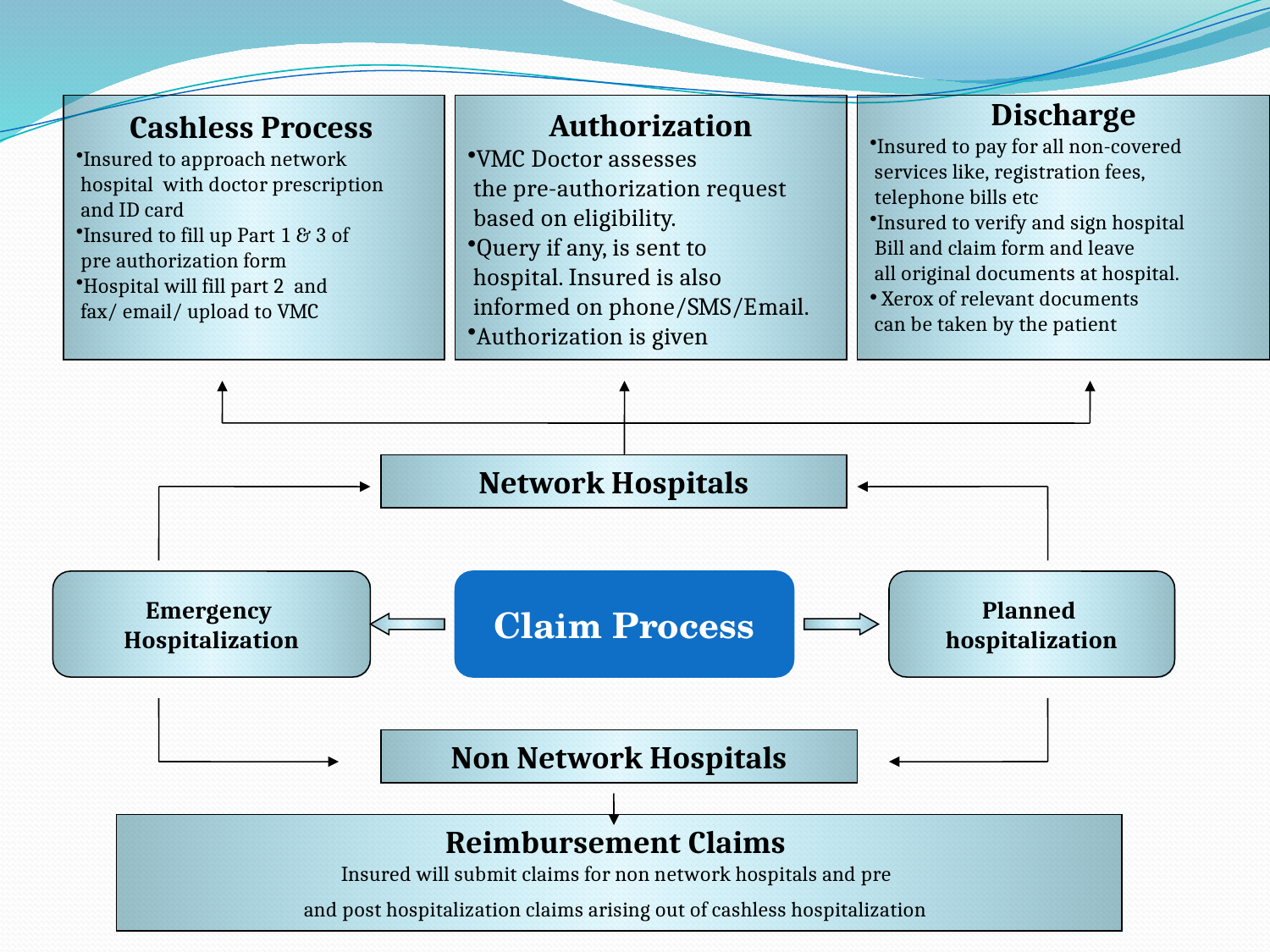

Cashless Process
Insured to approach network
 hospital  with doctor prescription
 and ID card
Insured to fill up Part 1 & 3 of
 pre authorization form
Hospital will fill part 2  and
 fax/ email/ upload to VMC

Authorization
VMC Doctor assesses
 the pre-authorization request
 based on eligibility.
Query if any, is sent to
 hospital. Insured is also
 informed on phone/SMS/Email.
Authorization is given
Discharge
Insured to pay for all non-covered
 services like, registration fees,
 telephone bills etc
Insured to verify and sign hospital
 Bill and claim form and leave
 all original documents at hospital.
 Xerox of relevant documents
 can be taken by the patient

Network Hospitals

Emergency
Hospitalization
Claim Process
Planned
hospitalization

Non Network Hospitals

Reimbursement Claims
Insured will submit claims for non network hospitals and pre
and post hospitalization claims arising out of cashless hospitalization